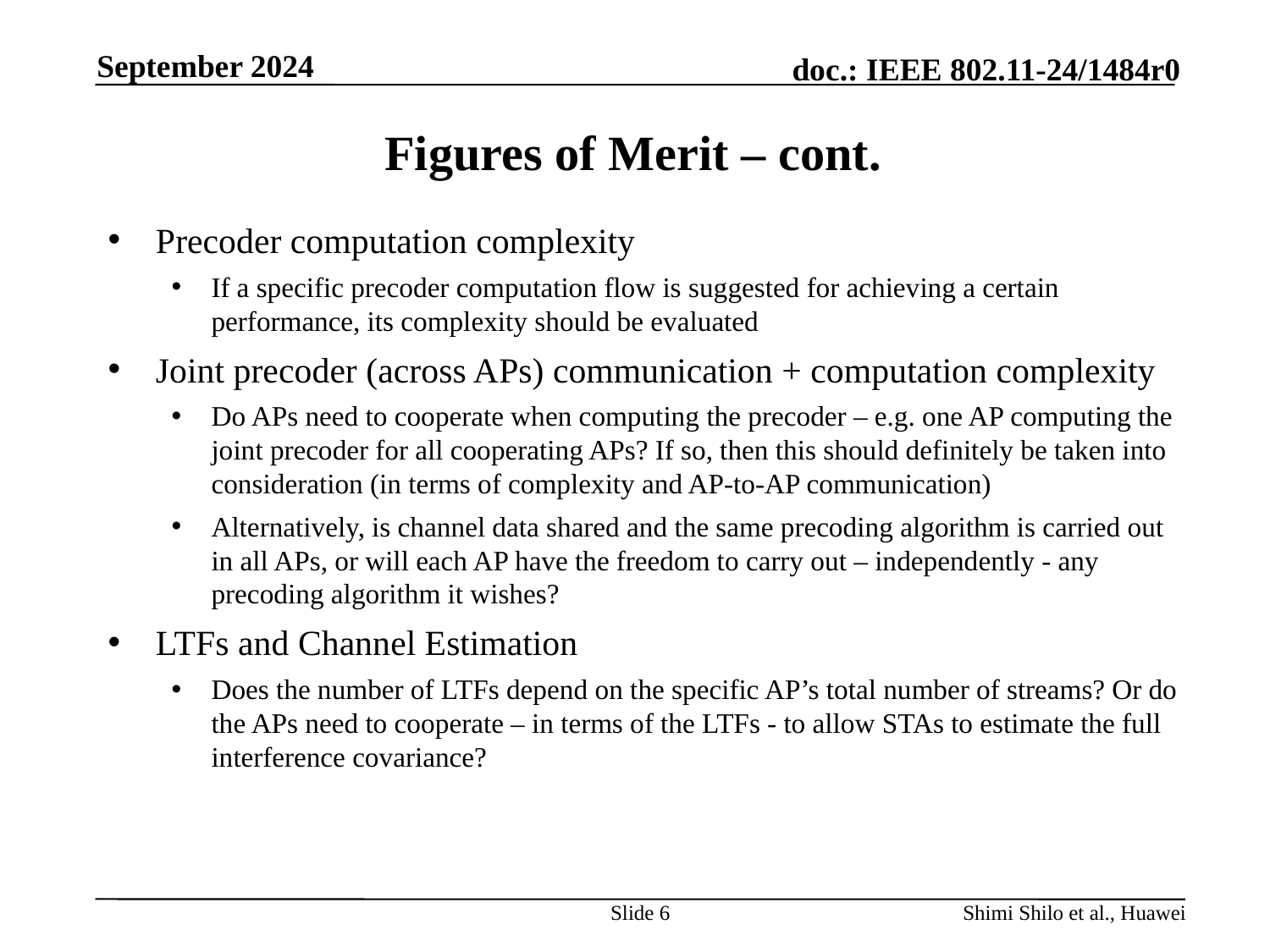

September 2024
# Figures of Merit – cont.
Precoder computation complexity
If a specific precoder computation flow is suggested for achieving a certain performance, its complexity should be evaluated
Joint precoder (across APs) communication + computation complexity
Do APs need to cooperate when computing the precoder – e.g. one AP computing the joint precoder for all cooperating APs? If so, then this should definitely be taken into consideration (in terms of complexity and AP-to-AP communication)
Alternatively, is channel data shared and the same precoding algorithm is carried out in all APs, or will each AP have the freedom to carry out – independently - any precoding algorithm it wishes?
LTFs and Channel Estimation
Does the number of LTFs depend on the specific AP’s total number of streams? Or do the APs need to cooperate – in terms of the LTFs - to allow STAs to estimate the full interference covariance?

Slide 6
Shimi Shilo et al., Huawei